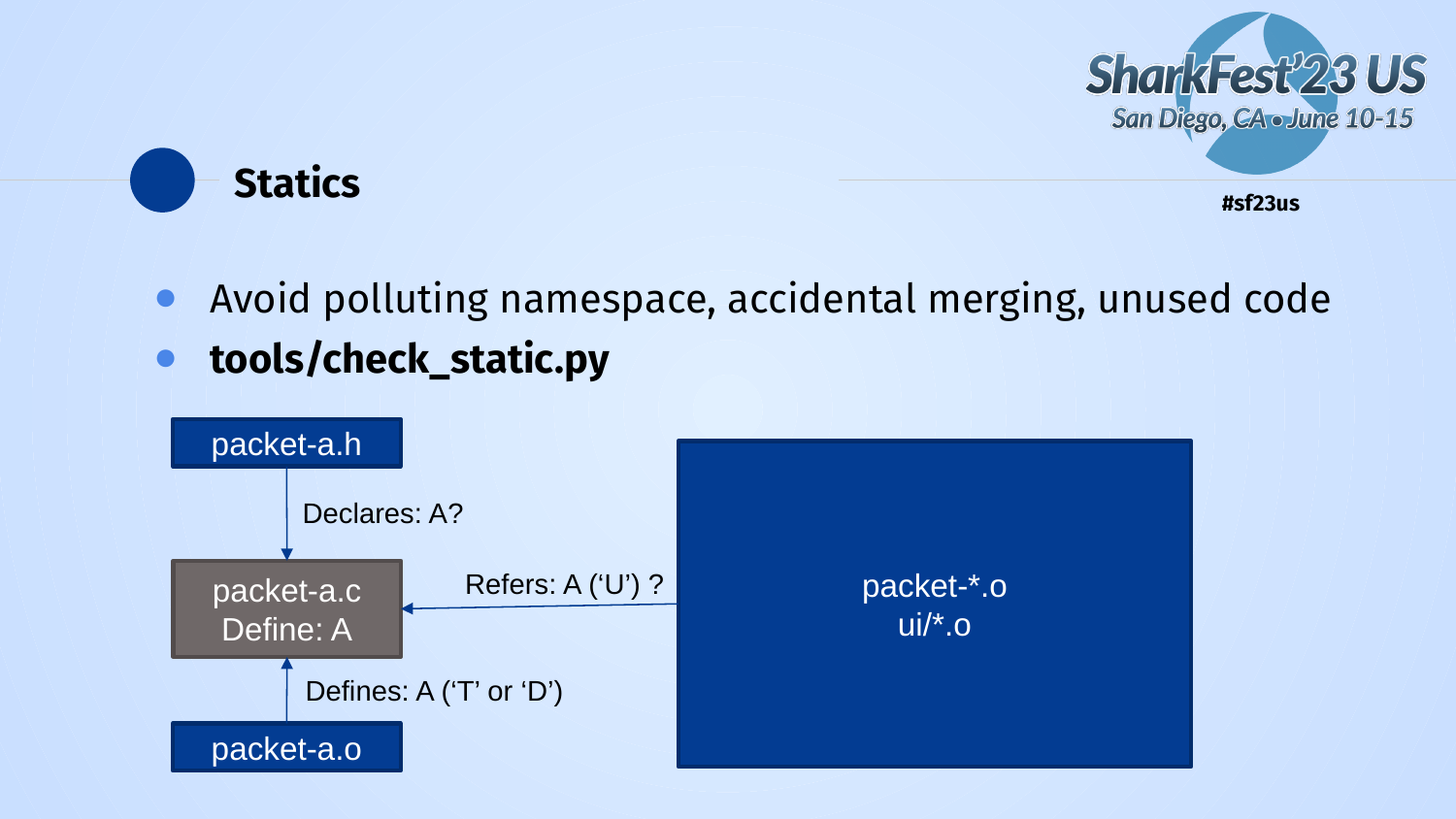

# Statics
Avoid polluting namespace, accidental merging, unused code
tools/check_static.py

packet-a.h
packet-*.o
ui/*.o
Declares: A?
Refers: A (‘U’) ?
packet-a.c
Define: A
Defines: A (‘T’ or ‘D’)
packet-a.o